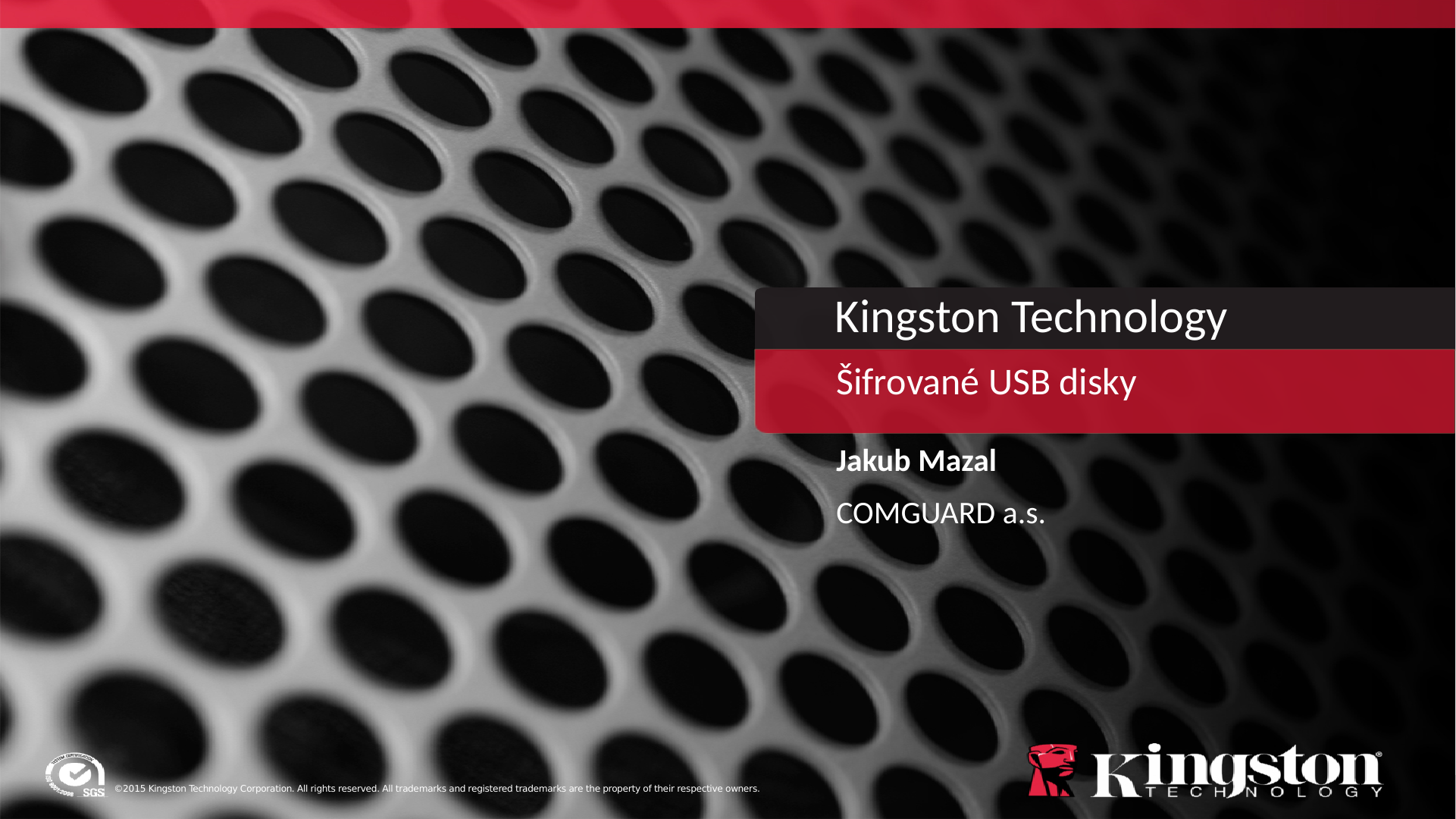

Šifrované USB disky
Jakub Mazal
COMGUARD a.s.